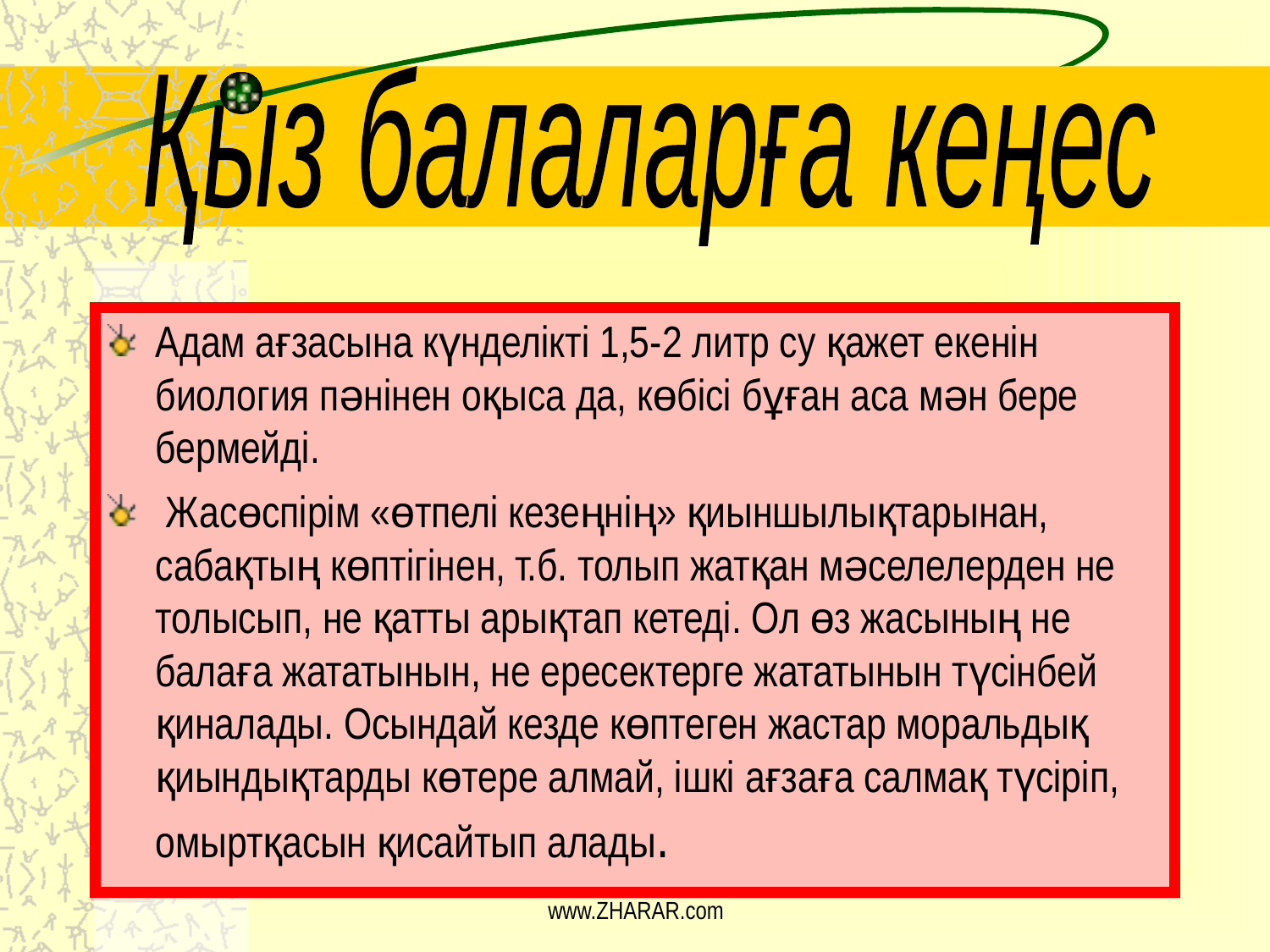

Қыз балаларға кеңес
Адам ағзасына күнделікті 1,5-2 литр су қажет екенін биология пәнінен оқыса да, көбісі бұған аса мән бере бермейді.
 Жасөспірім «өтпелі кезеңнің» қиыншылықтарынан, сабақтың көптігінен, т.б. толып жатқан мәселелерден не толысып, не қатты арықтап кетеді. Ол өз жасының не балаға жататынын, не ересектерге жататынын түсінбей қиналады. Осындай кезде көптеген жастар моральдық қиындықтарды көтере алмай, ішкі ағзаға салмақ түсіріп, омыртқасын қисайтып алады.
www.ZHARAR.com